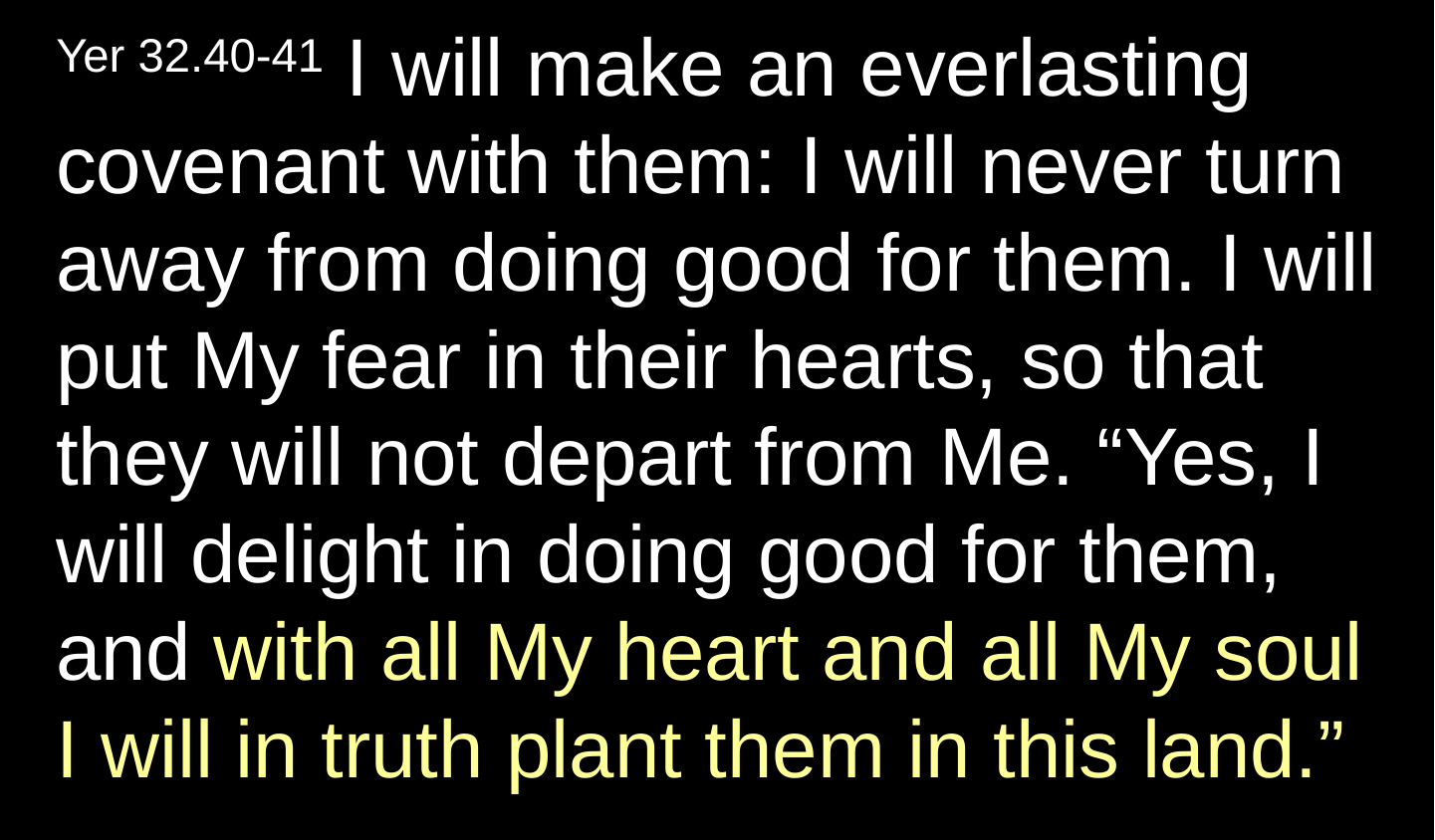

Yer 32.40-41 I will make an everlasting covenant with them: I will never turn away from doing good for them. I will put My fear in their hearts, so that they will not depart from Me. “Yes, I will delight in doing good for them, and with all My heart and all My soul I will in truth plant them in this land.”